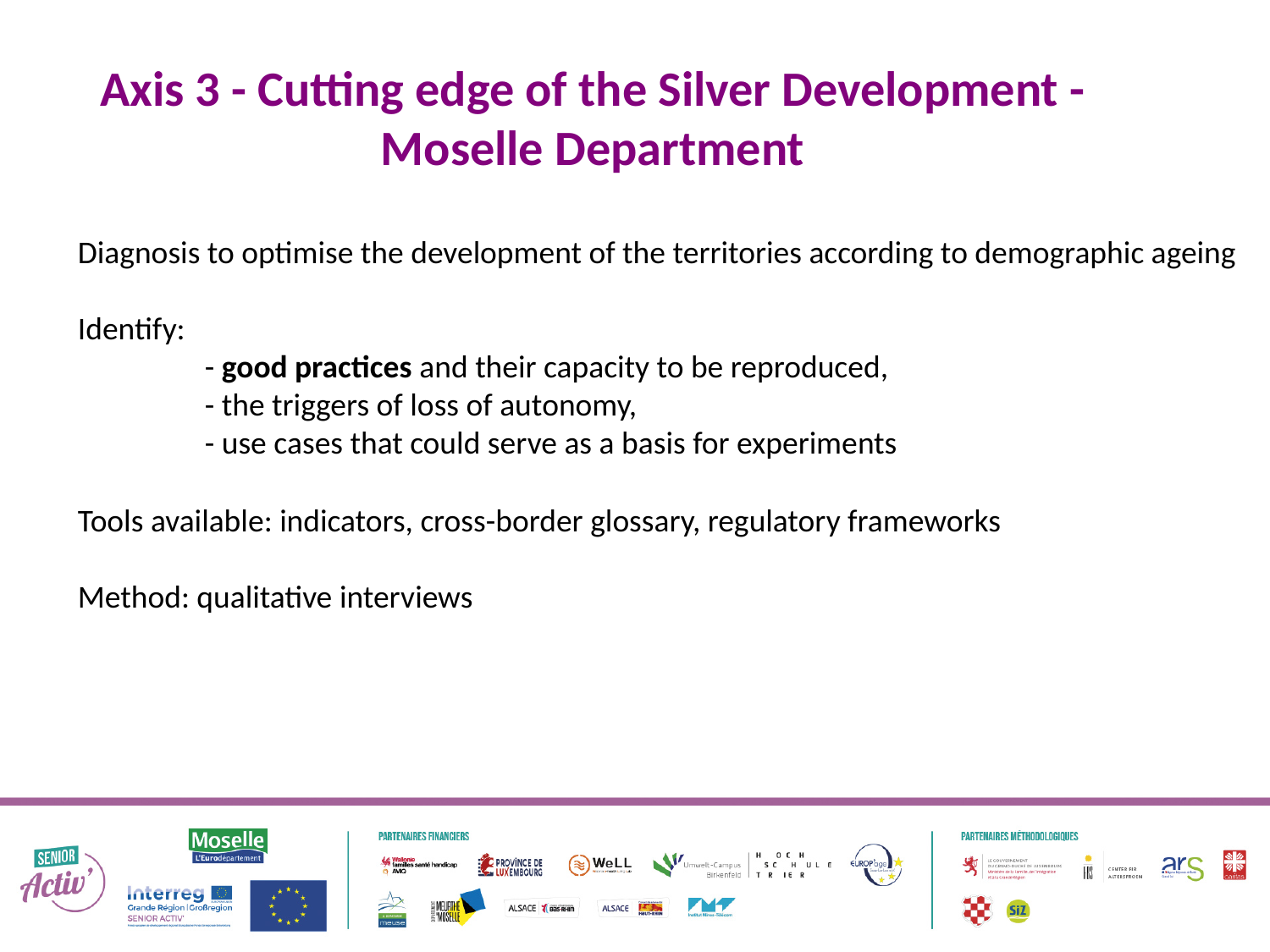

# Axis 3 - Cutting edge of the Silver Development - Moselle Department
Diagnosis to optimise the development of the territories according to demographic ageing

Identify:
	- good practices and their capacity to be reproduced,
	- the triggers of loss of autonomy,
	- use cases that could serve as a basis for experiments

Tools available: indicators, cross-border glossary, regulatory frameworks

Method: qualitative interviews